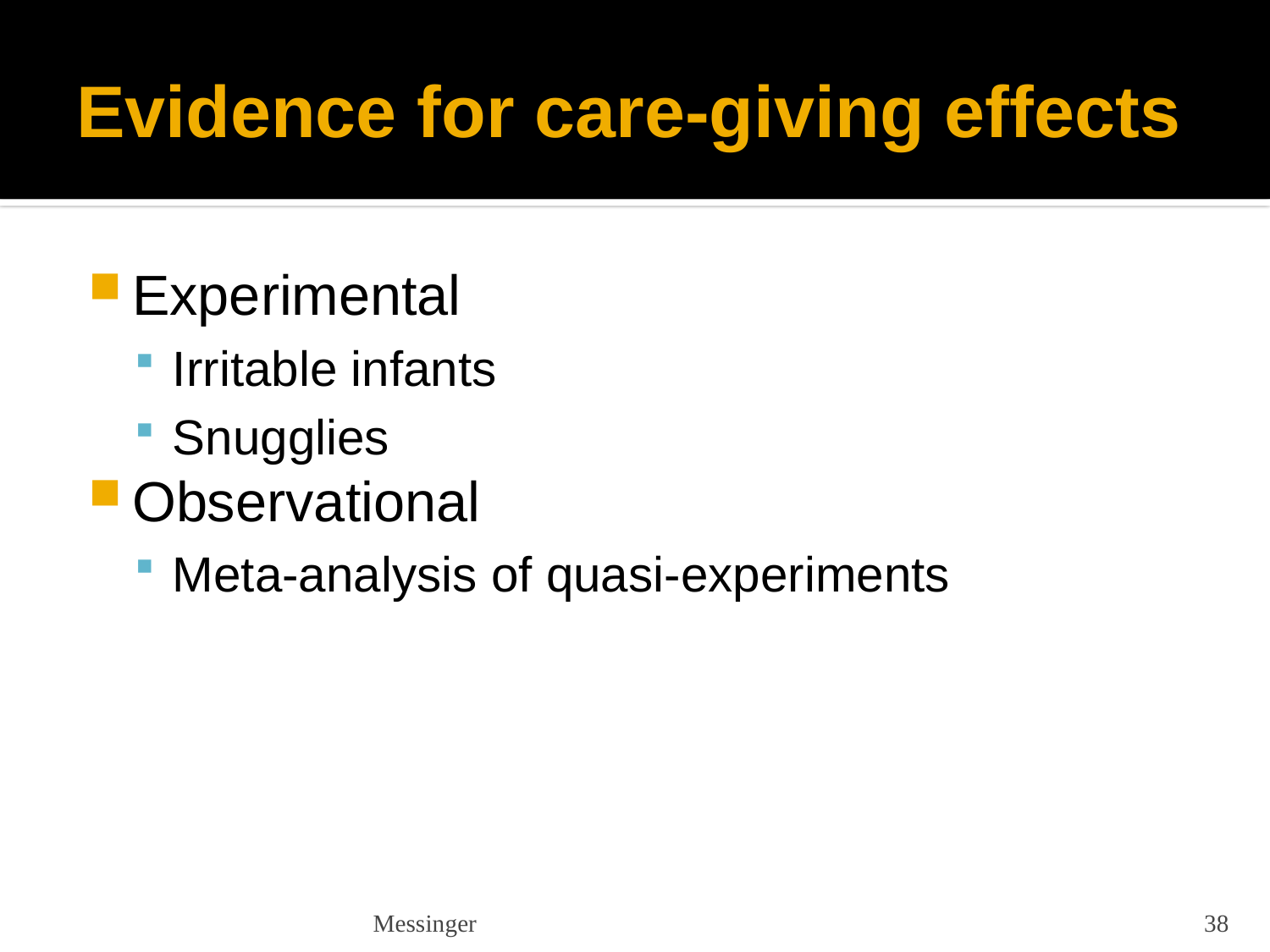

# Evidence for care-giving effects
Experimental
Irritable infants
Snugglies
Observational
Meta-analysis of quasi-experiments
Messinger
38